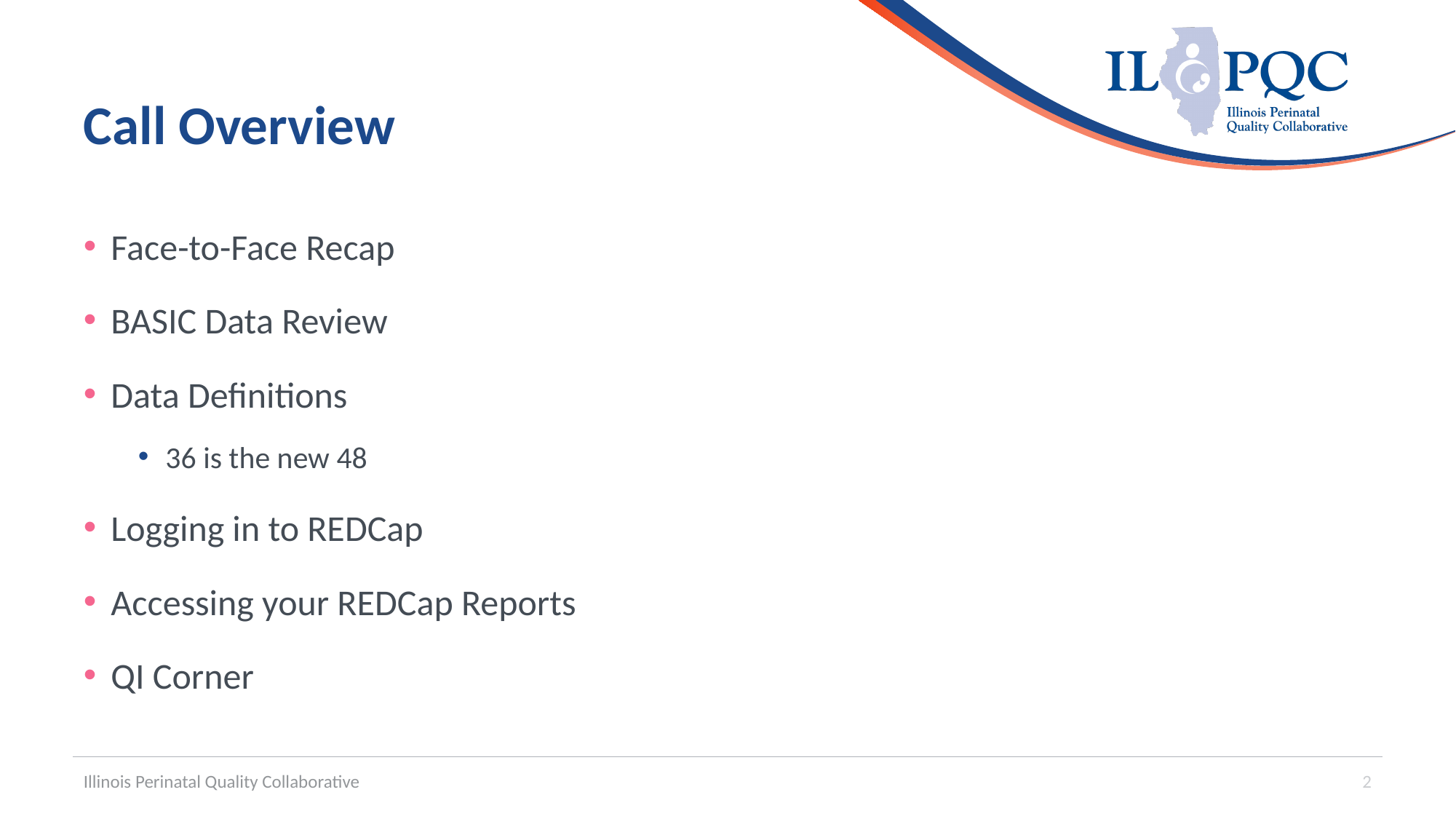

# Call Overview
Face-to-Face Recap
BASIC Data Review
Data Definitions
36 is the new 48
Logging in to REDCap
Accessing your REDCap Reports
QI Corner

Illinois Perinatal Quality Collaborative
2